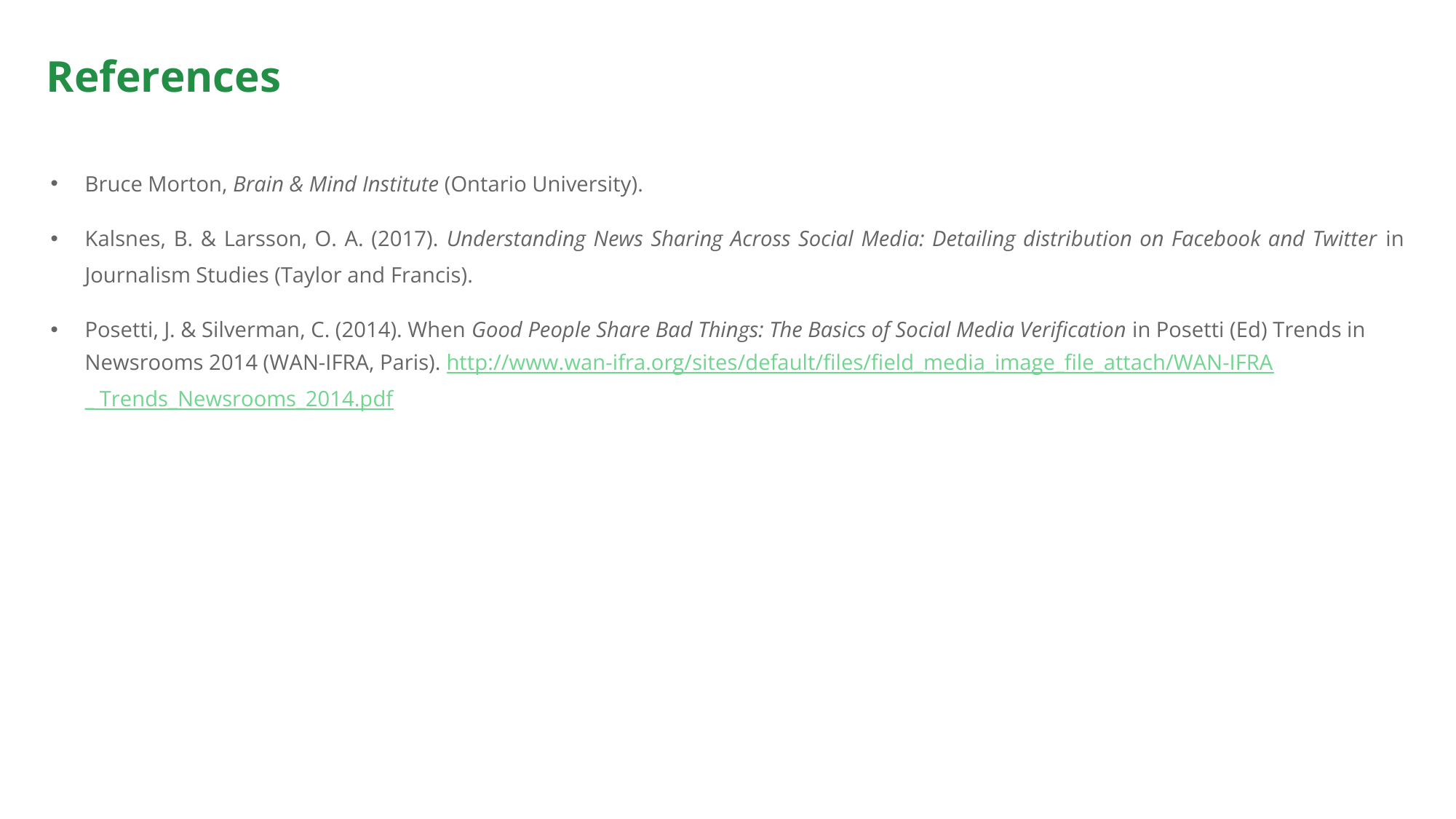

# References
Bruce Morton, Brain & Mind Institute (Ontario University).
Kalsnes, B. & Larsson, O. A. (2017). Understanding News Sharing Across Social Media: Detailing distribution on Facebook and Twitter in Journalism Studies (Taylor and Francis).
Posetti, J. & Silverman, C. (2014). When Good People Share Bad Things: The Basics of Social Media Verification in Posetti (Ed) Trends in Newsrooms 2014 (WAN-IFRA, Paris). http://www.wan-ifra.org/sites/default/files/field_media_image_file_attach/WAN-IFRA_ Trends_Newsrooms_2014.pdf